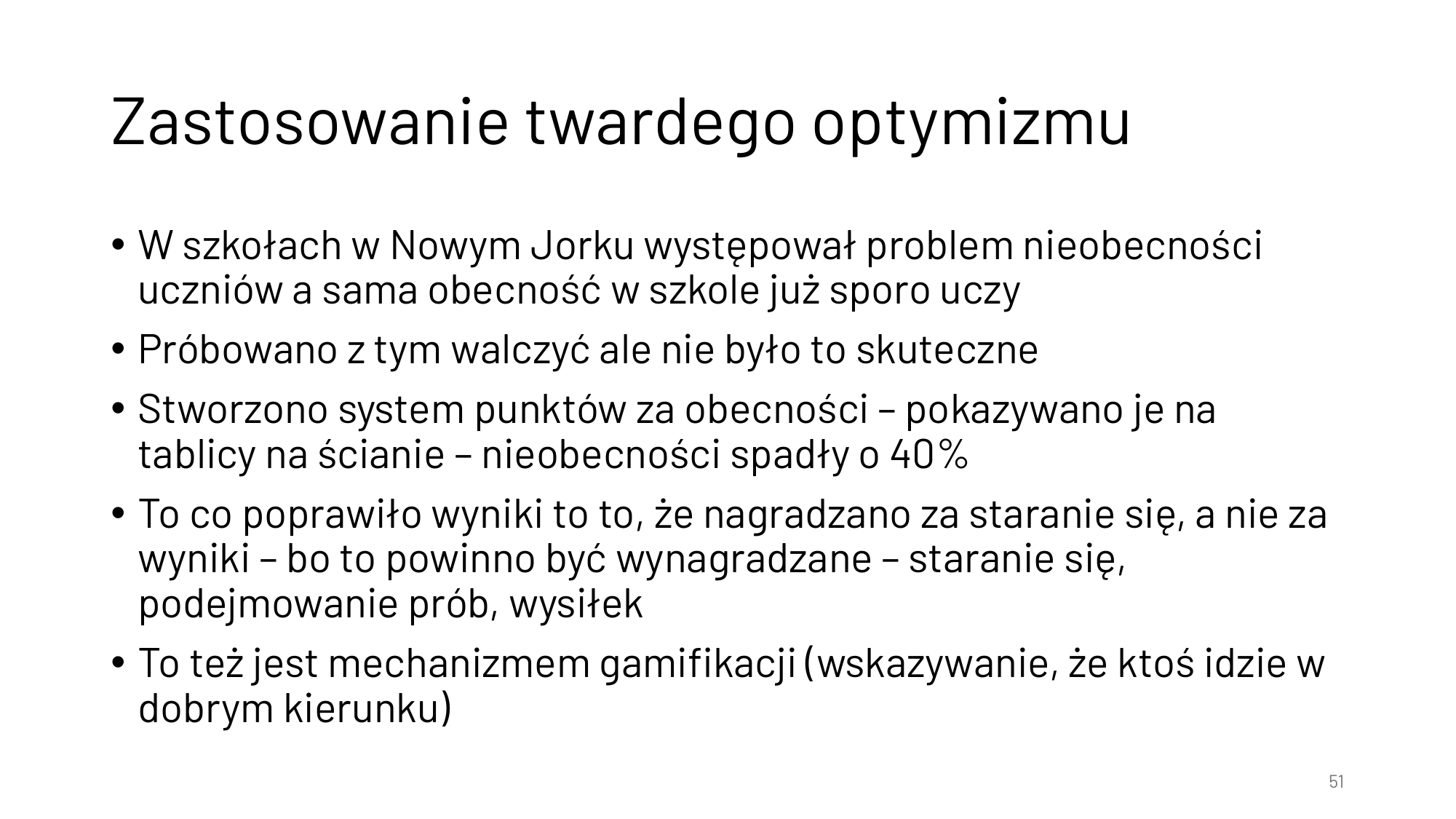

# Zastosowanie twardego optymizmu
W szkołach w Nowym Jorku występował problem nieobecności uczniów a sama obecność w szkole już sporo uczy
Próbowano z tym walczyć ale nie było to skuteczne
Stworzono system punktów za obecności – pokazywano je na tablicy na ścianie – nieobecności spadły o 40%
To co poprawiło wyniki to to, że nagradzano za staranie się, a nie za wyniki – bo to powinno być wynagradzane – staranie się, podejmowanie prób, wysiłek
To też jest mechanizmem gamifikacji (wskazywanie, że ktoś idzie w dobrym kierunku)
51